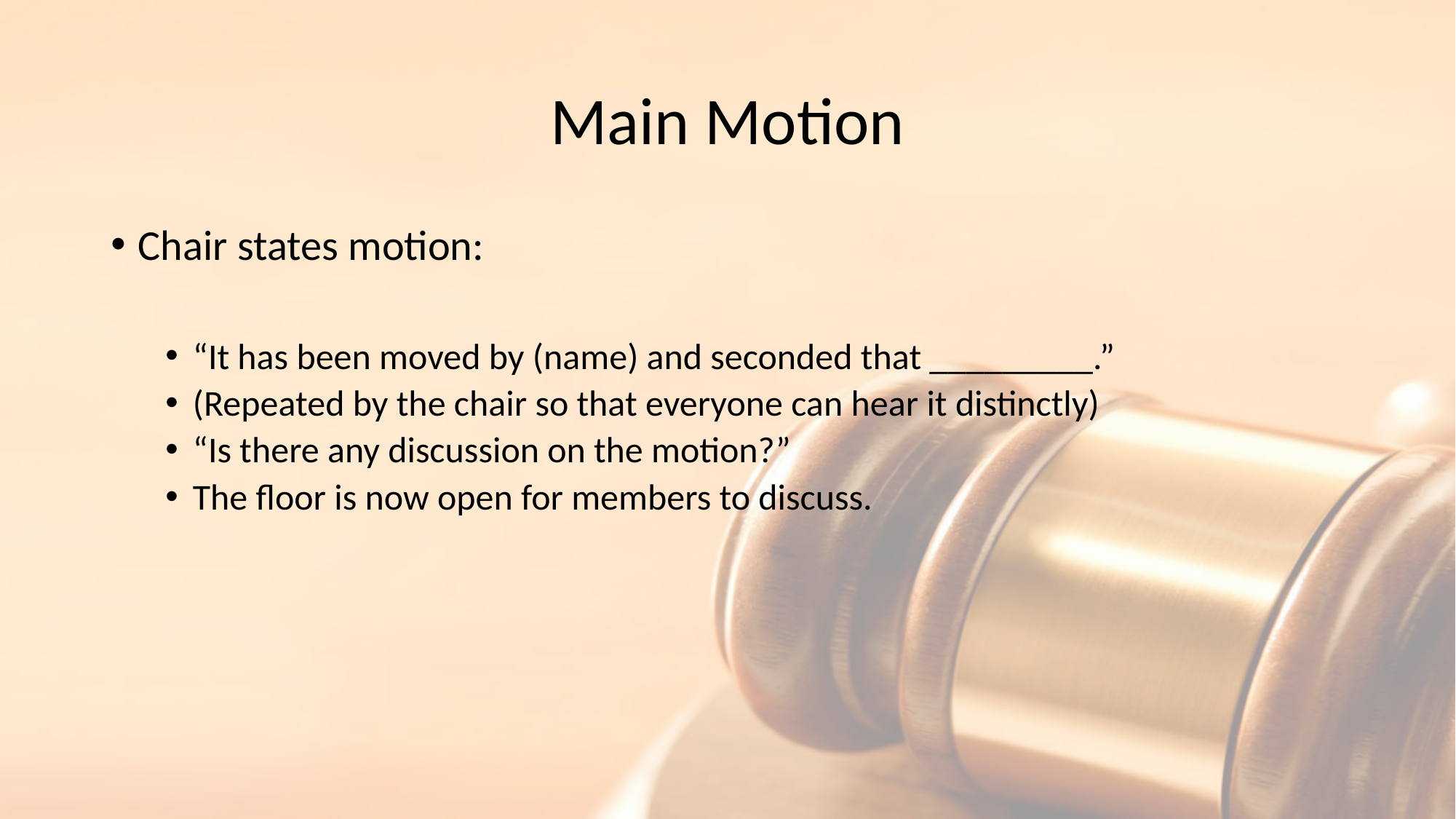

# Main Motion
Chair states motion:

“It has been moved by (name) and seconded that _________.”
(Repeated by the chair so that everyone can hear it distinctly)
“Is there any discussion on the motion?”
The floor is now open for members to discuss.